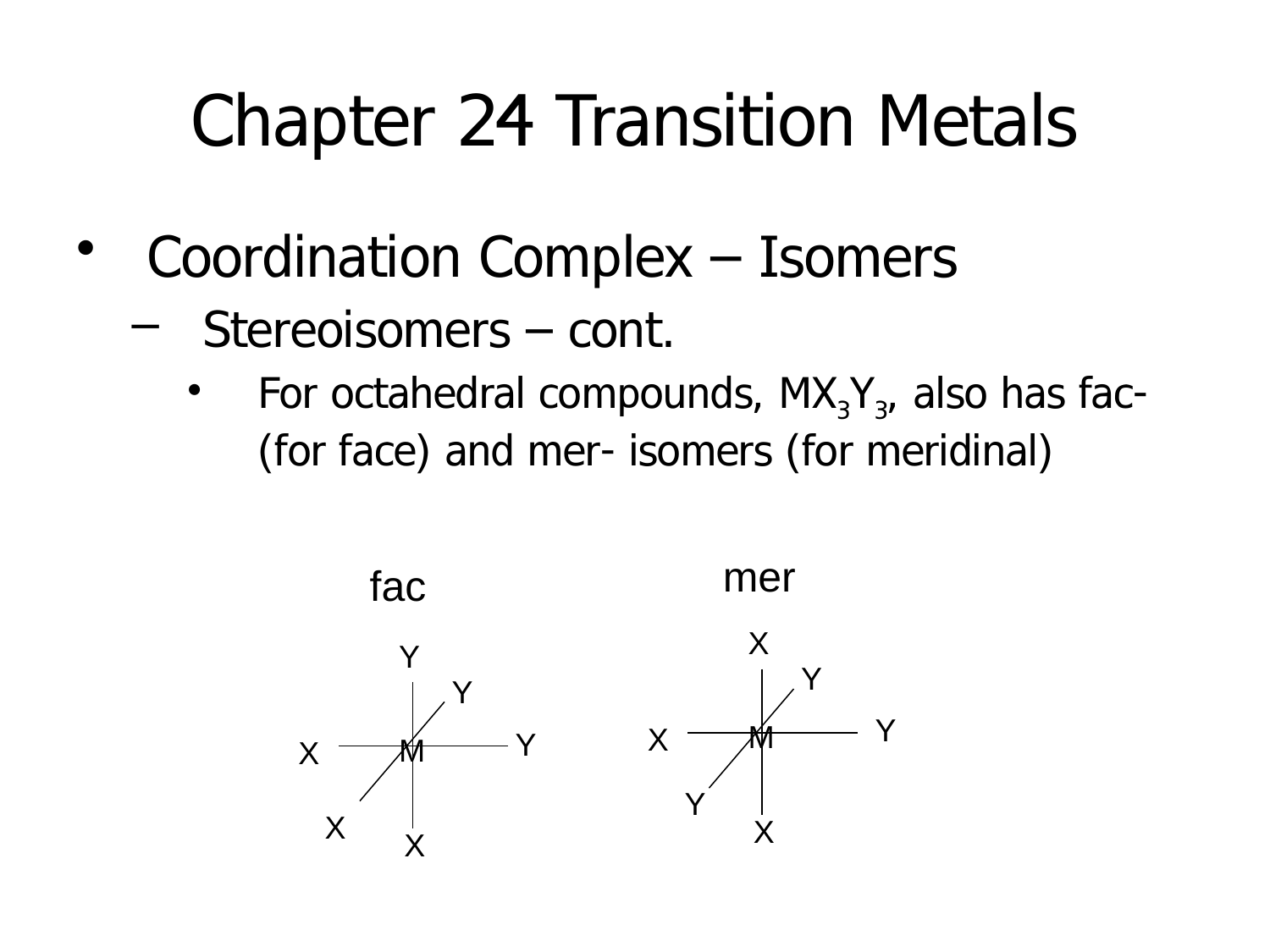

Chapter 24 Transition Metals
Coordination Complex – Isomers
Stereoisomers – cont.
For octahedral compounds, MX3Y3, also has fac- (for face) and mer- isomers (for meridinal)
mer
fac
X
Y
Y
Y
Y
M
X
Y
M
X
Y
X
X
X